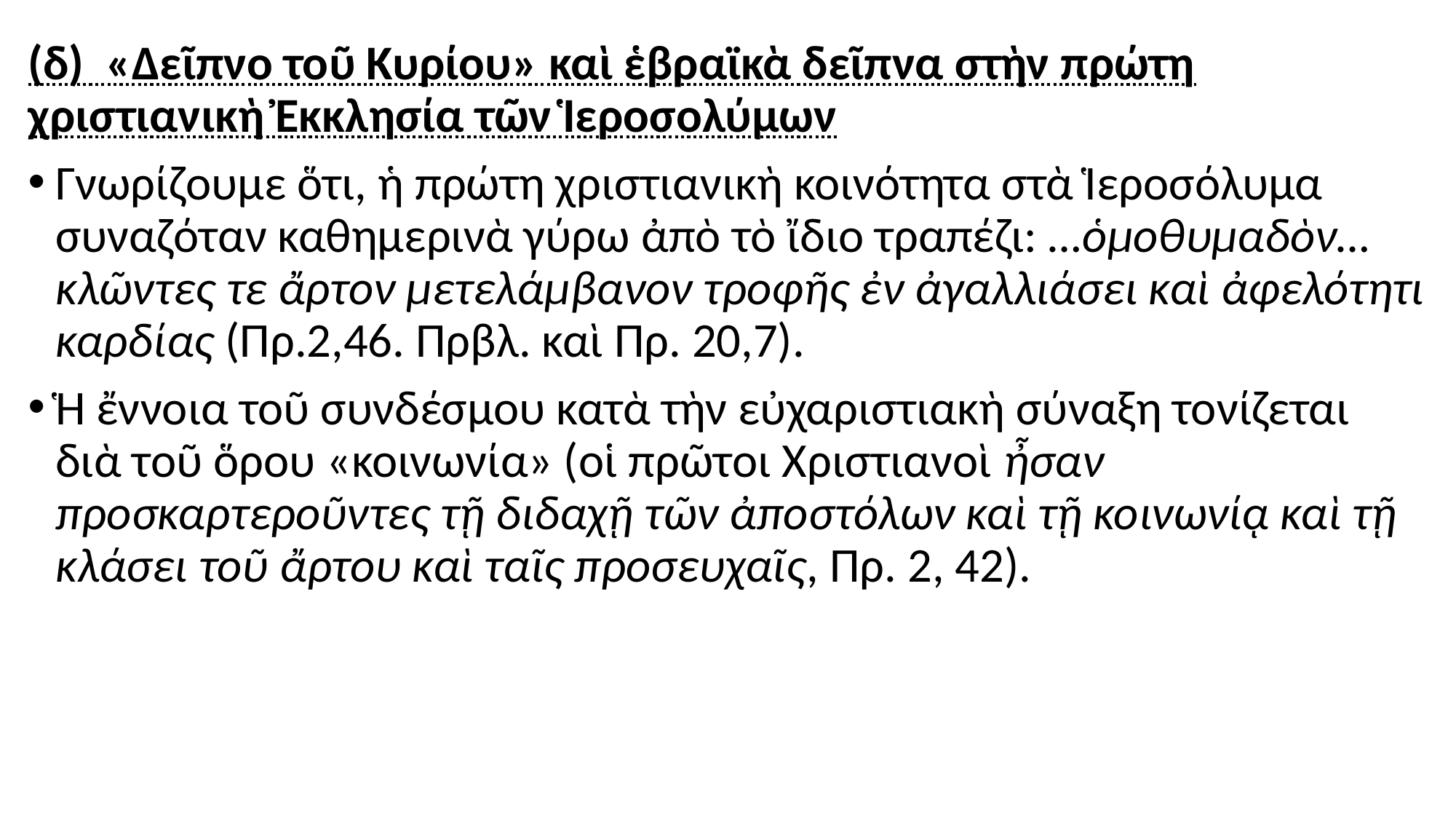

#
(δ)  «Δεῖπνο τοῦ Κυρίου» καὶ ἑβραϊκὰ δεῖπνα στὴν πρώτη χριστιανικὴ Ἐκκλησία τῶν Ἱεροσολύμων
Γνωρίζουμε ὅτι, ἡ πρώτη χριστιανικὴ κοινότητα στὰ Ἱεροσόλυμα συναζόταν καθημερινὰ γύρω ἀπὸ τὸ ἴδιο τραπέζι: …ὁμοθυμαδὸν…κλῶντες τε ἄρτον μετελάμβανον τροφῆς ἐν ἀγαλλιάσει καὶ ἀφελότητι καρδίας (Πρ.2,46. Πρβλ. καὶ Πρ. 20,7).
Ἡ ἔννοια τοῦ συνδέσμου κατὰ τὴν εὐχαριστιακὴ σύναξη τονίζεται διὰ τοῦ ὅρου «κοινωνία» (οἱ πρῶτοι Χριστιανοὶ ἦσαν προσκαρτεροῦντες τῇ διδαχῇ τῶν ἀποστόλων καὶ τῇ κοινωνίᾳ καὶ τῇ κλάσει τοῦ ἄρτου καὶ ταῖς προσευχαῖς, Πρ. 2, 42).